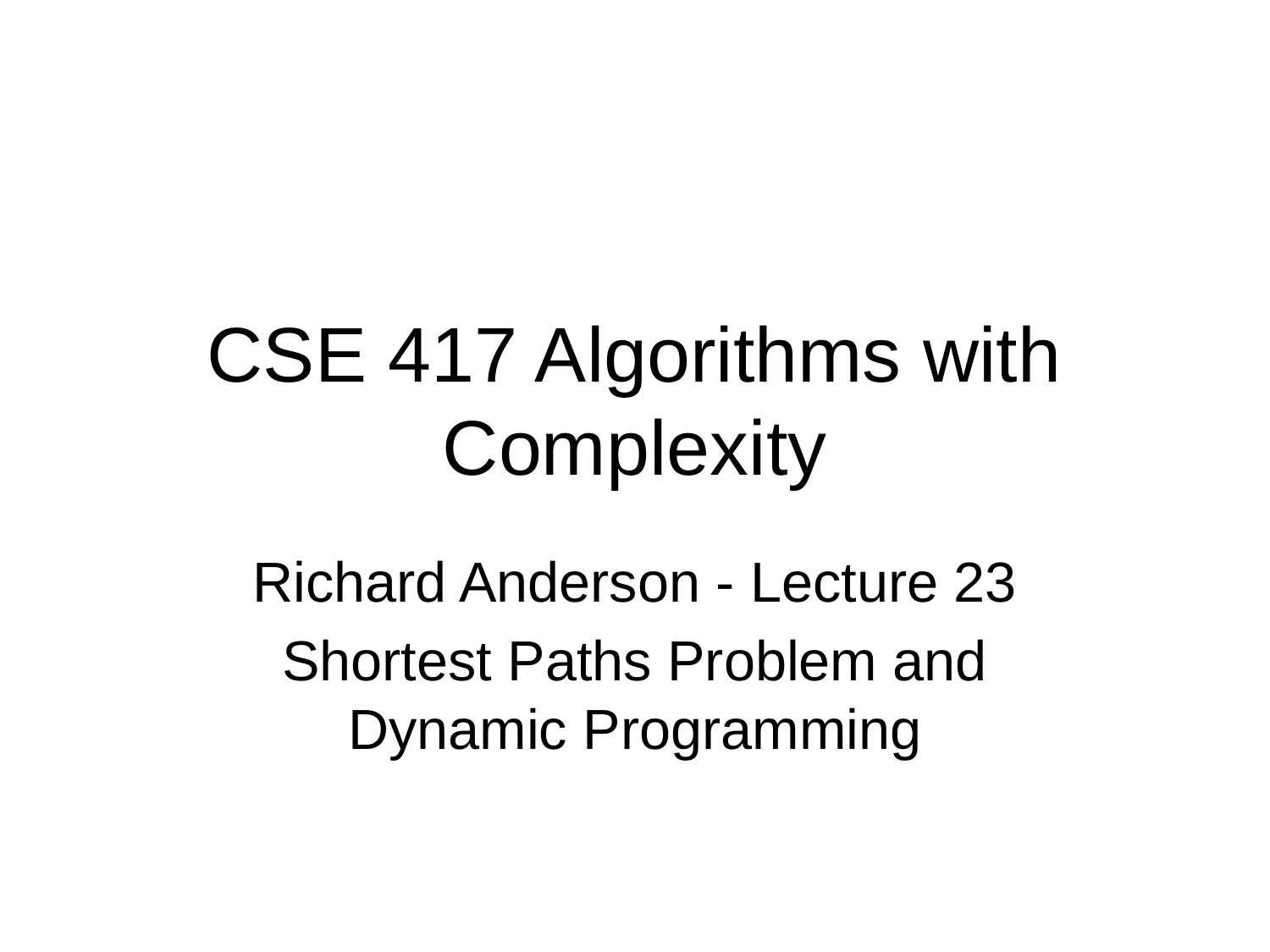

# CSE 417 Algorithms with Complexity
Richard Anderson - Lecture 23
Shortest Paths Problem and Dynamic Programming